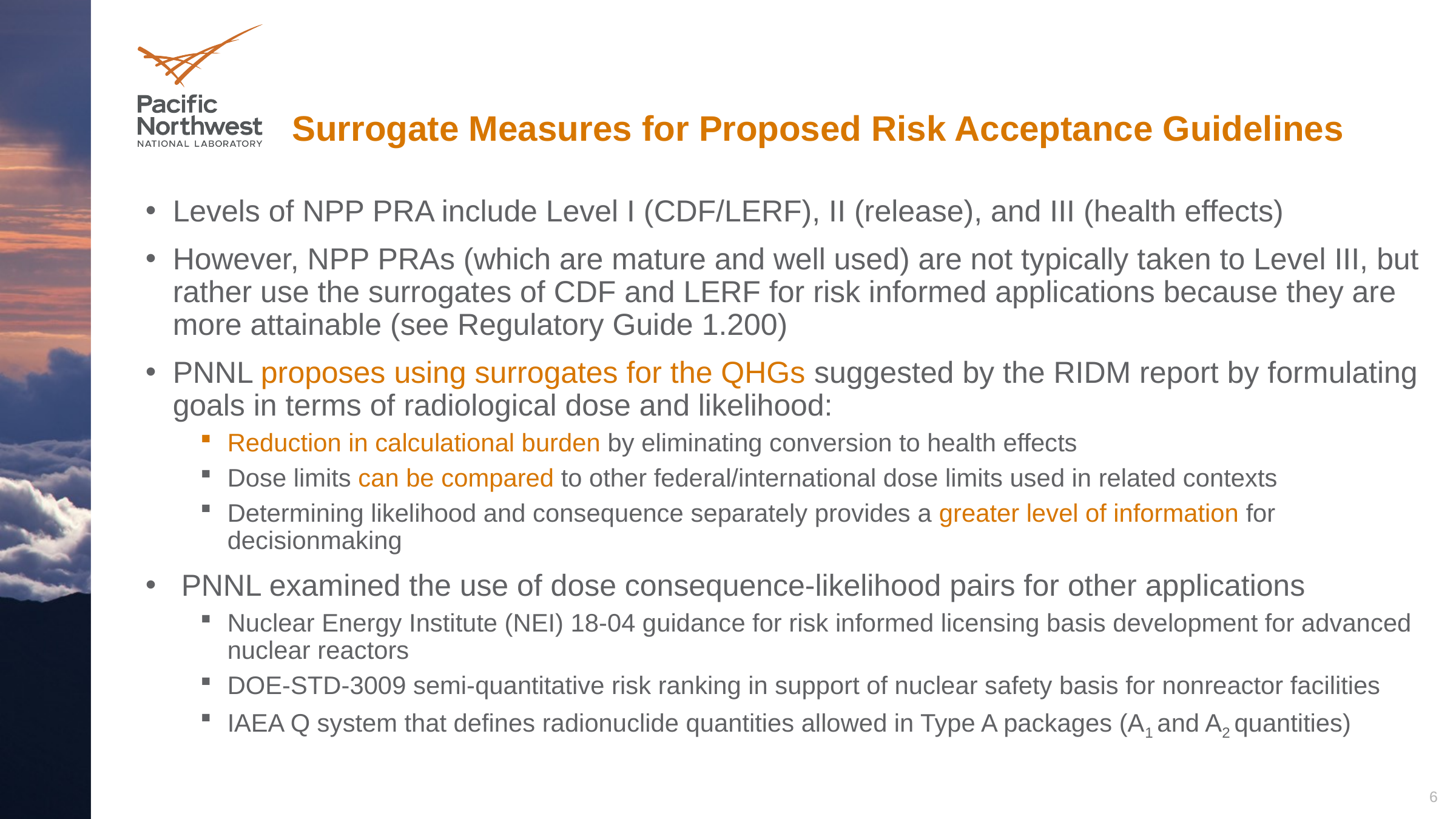

# Surrogate Measures for Proposed Risk Acceptance Guidelines
Levels of NPP PRA include Level I (CDF/LERF), II (release), and III (health effects)
However, NPP PRAs (which are mature and well used) are not typically taken to Level III, but rather use the surrogates of CDF and LERF for risk informed applications because they are more attainable (see Regulatory Guide 1.200)
PNNL proposes using surrogates for the QHGs suggested by the RIDM report by formulating goals in terms of radiological dose and likelihood:
Reduction in calculational burden by eliminating conversion to health effects
Dose limits can be compared to other federal/international dose limits used in related contexts
Determining likelihood and consequence separately provides a greater level of information for decisionmaking
 PNNL examined the use of dose consequence-likelihood pairs for other applications
Nuclear Energy Institute (NEI) 18-04 guidance for risk informed licensing basis development for advanced nuclear reactors
DOE-STD-3009 semi-quantitative risk ranking in support of nuclear safety basis for nonreactor facilities
IAEA Q system that defines radionuclide quantities allowed in Type A packages (A1 and A2 quantities)

6